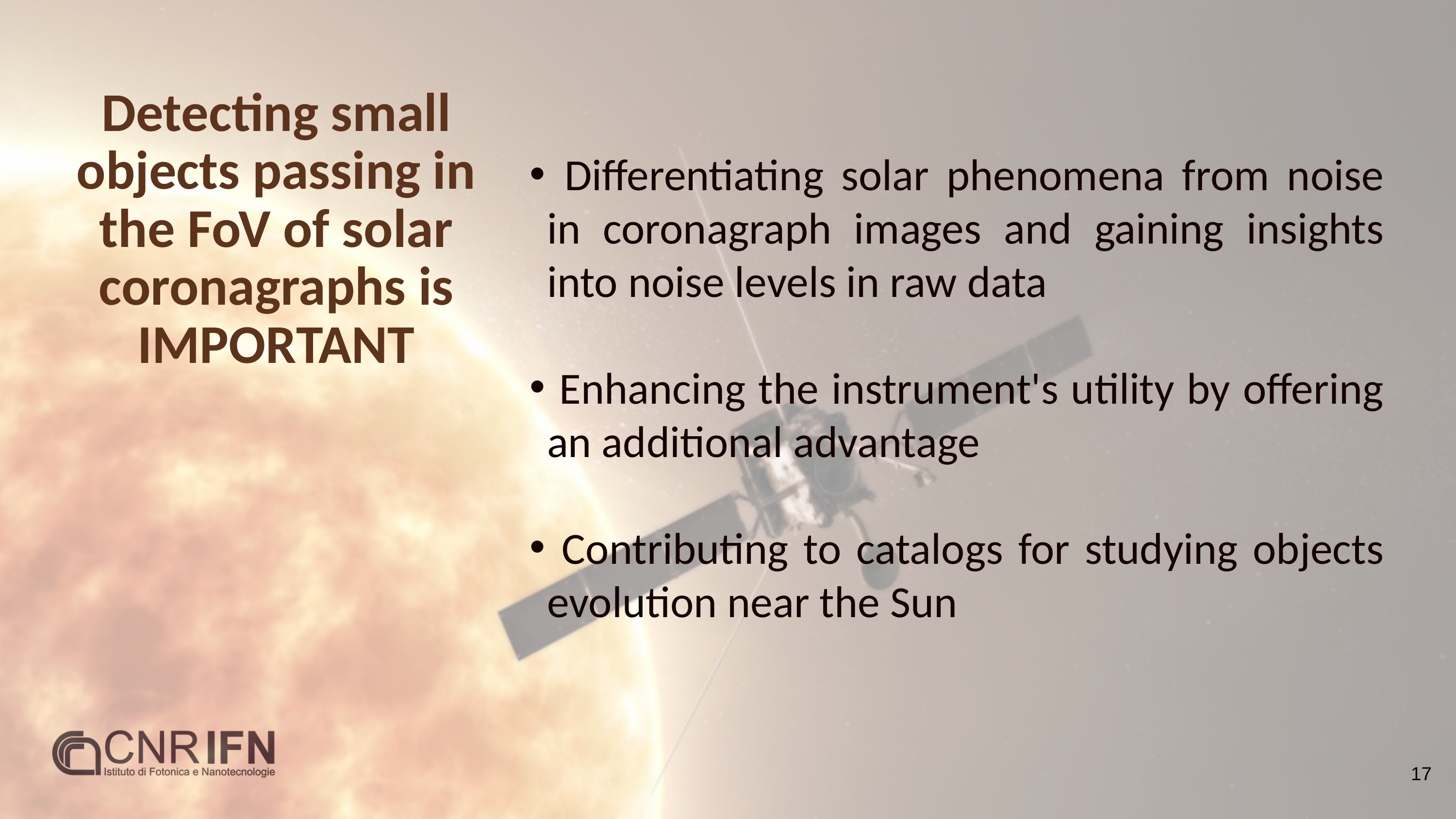

Detecting small objects passing in the FoV of solar coronagraphs is IMPORTANT
 Differentiating solar phenomena from noise in coronagraph images and gaining insights into noise levels in raw data

 Enhancing the instrument's utility by offering an additional advantage

 Contributing to catalogs for studying objects evolution near the Sun

17